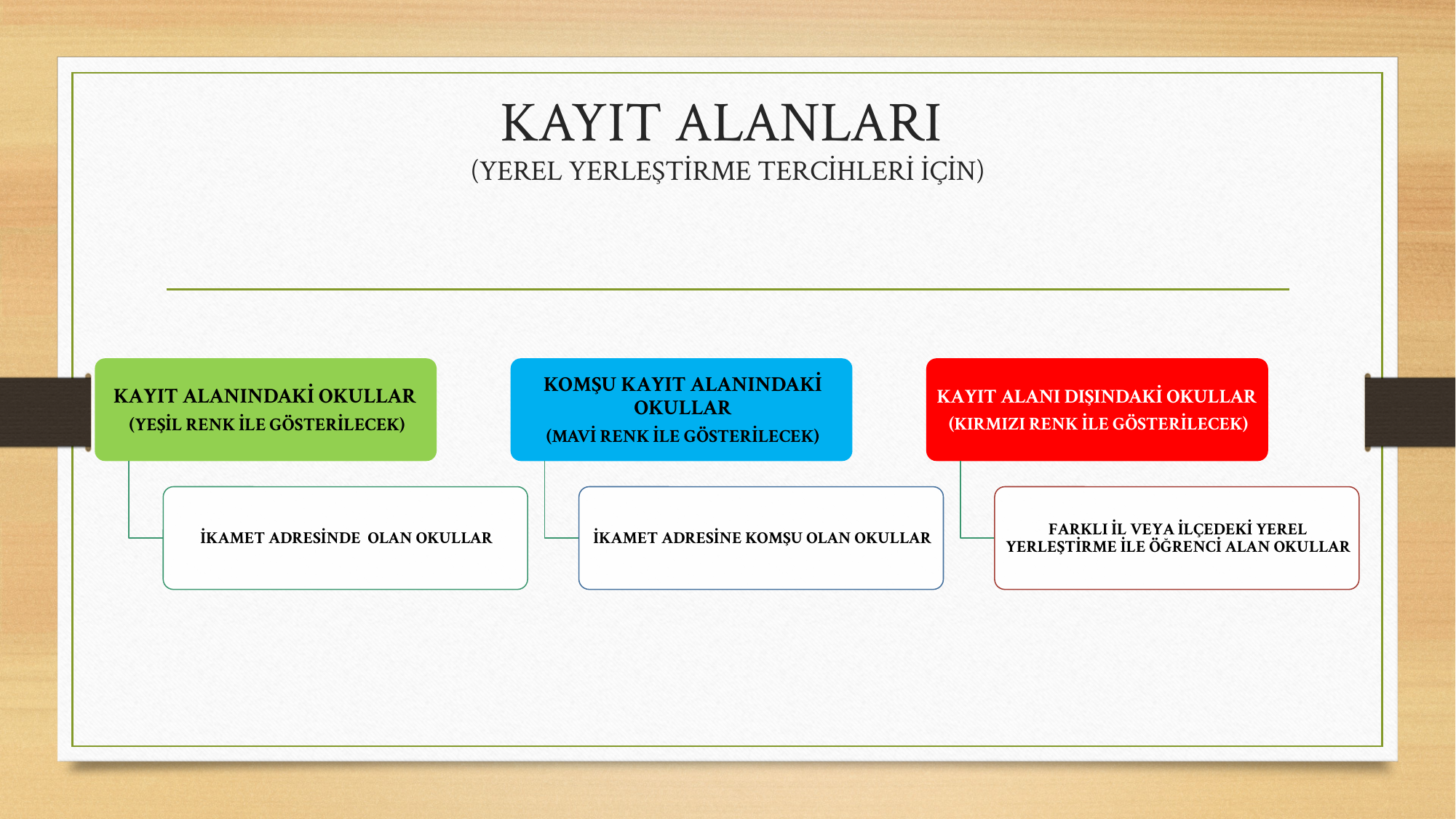

# KAYIT ALANLARI (YEREL YERLEŞTİRME TERCİHLERİ İÇİN)
KAYIT ALANINDAKİ OKULLAR
(YEŞİL RENK İLE GÖSTERİLECEK)
İKAMET ADRESİNDE  OLAN OKULLAR
KOMŞU KAYIT ALANINDAKİ OKULLAR
(MAVİ RENK İLE GÖSTERİLECEK)
İKAMET ADRESİNE KOMŞU OLAN OKULLAR
KAYIT ALANI DIŞINDAKİ OKULLAR
(KIRMIZI RENK İLE GÖSTERİLECEK)
FARKLI İL VEYA İLÇEDEKİ YEREL YERLEŞTİRME İLE ÖĞRENCİ ALAN OKULLAR